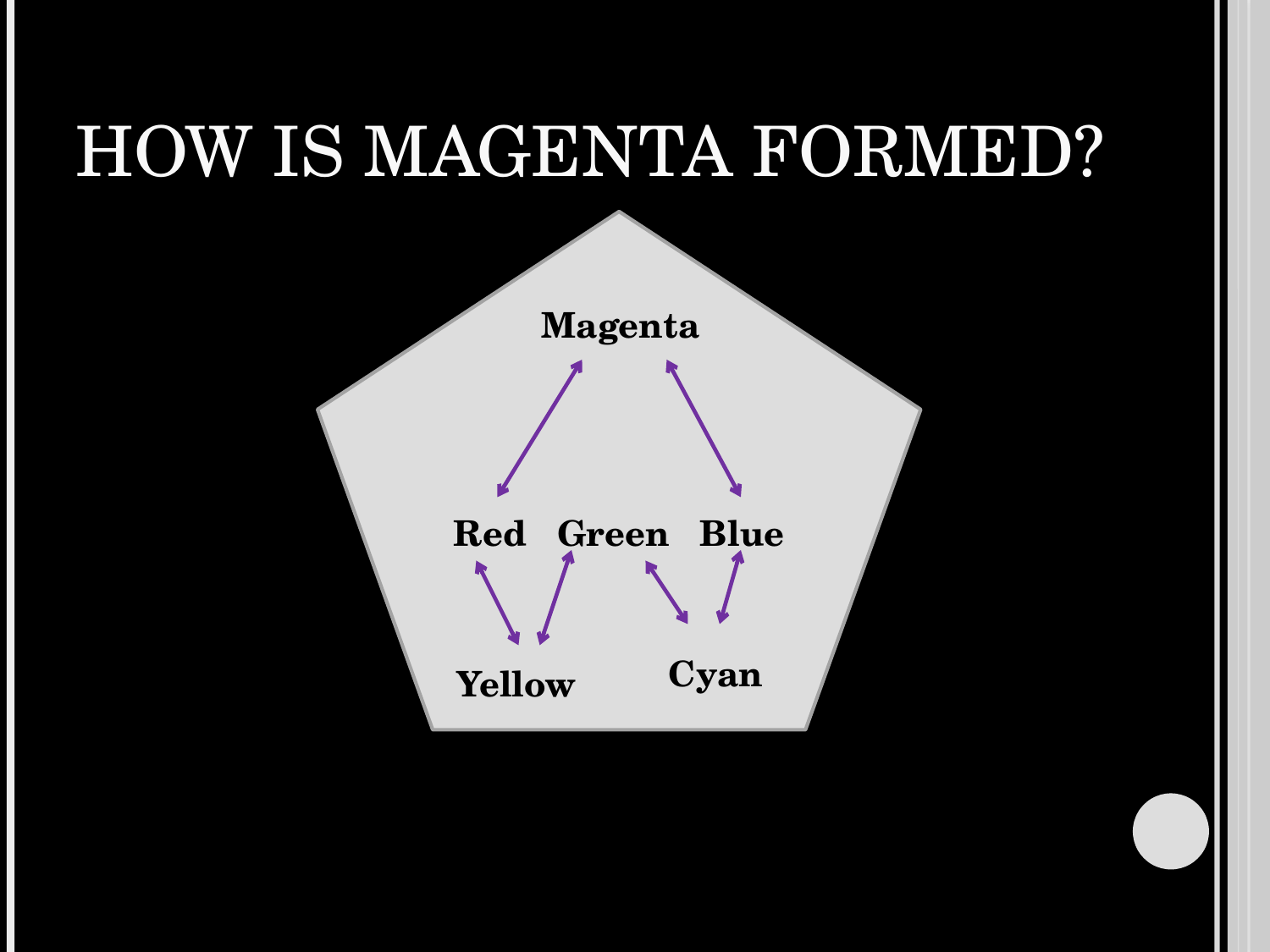

# How is Magenta Formed?
Red   Green   Blue
Magenta
Cyan
Cyan
Yellow